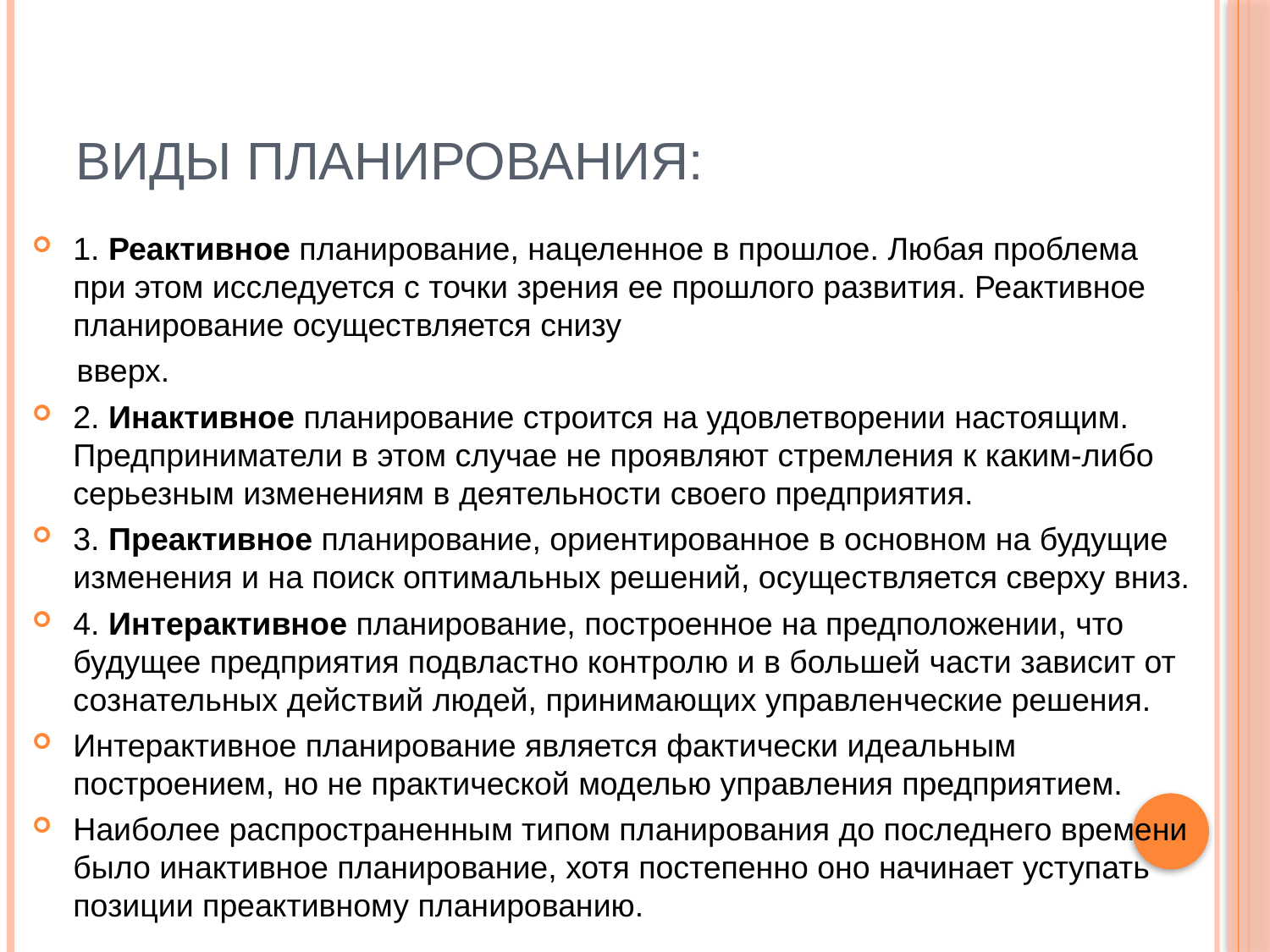

# Виды планирования:
1. Реактивное планирование, нацеленное в прошлое. Любая проблема при этом исследуется с точки зрения ее прошлого развития. Реактивное планирование осуществляется снизу
     вверх.
2. Инактивное планирование строится на удовлетворении настоящим. Предприниматели в этом случае не проявляют стремления к каким-либо серьезным изменениям в деятельности своего предприятия.
3. Преактивное планирование, ориентированное в основном на будущие изменения и на поиск оптимальных решений, осуществляется сверху вниз.
4. Интерактивное планирование, построенное на предположении, что будущее предприятия подвластно контролю и в большей части зависит от сознательных действий людей, принимающих управленческие решения.
Интерактивное планирование является фактически идеальным построением, но не практической моделью управления предприятием.
Наиболее распространенным типом планирования до последнего времени было инактивное планирование, хотя постепенно оно начинает уступать позиции преактивному планированию.